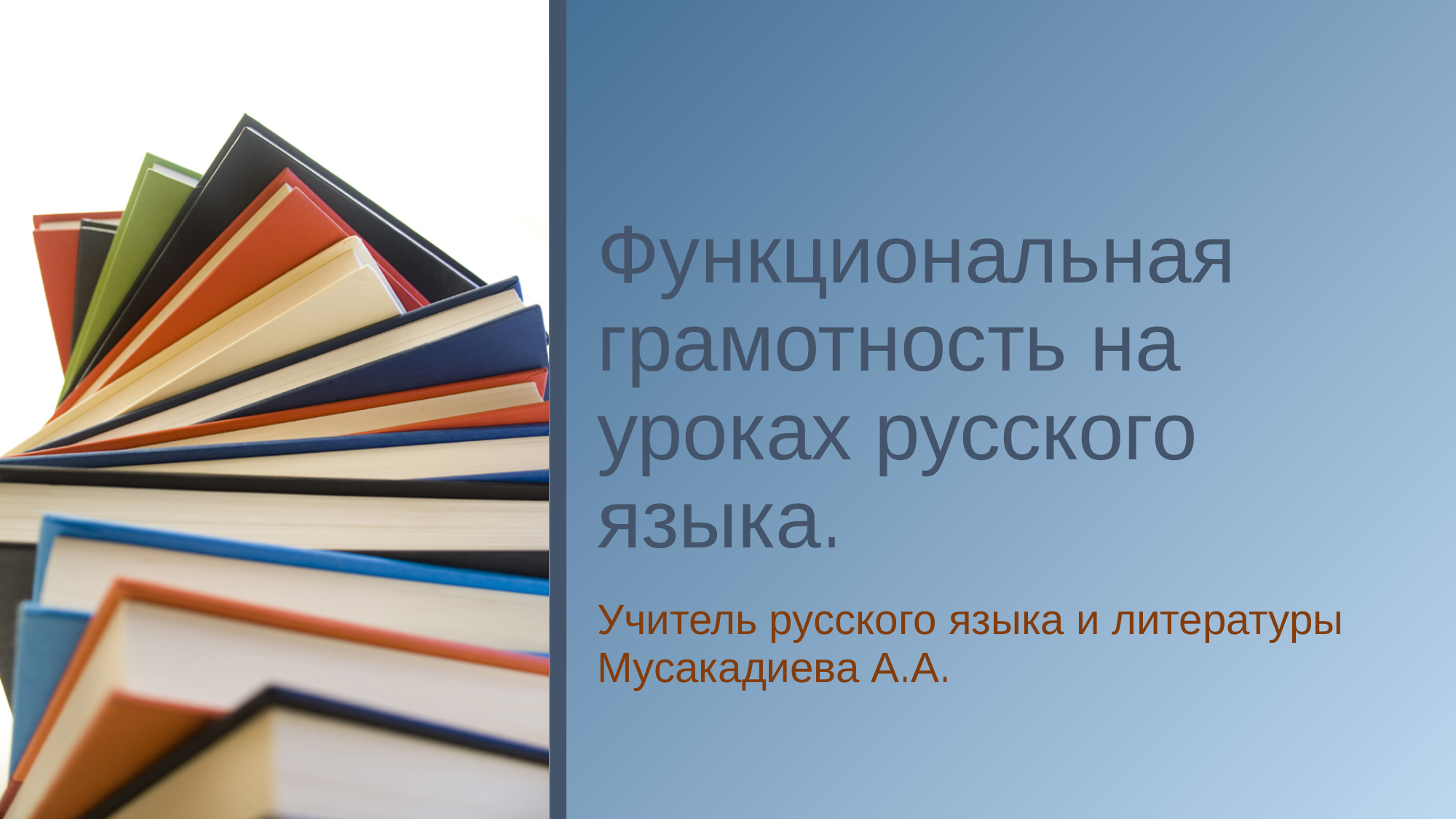

# Функциональная грамотность на уроках русского языка.
Учитель русского языка и литературы
Мусакадиева А.А.